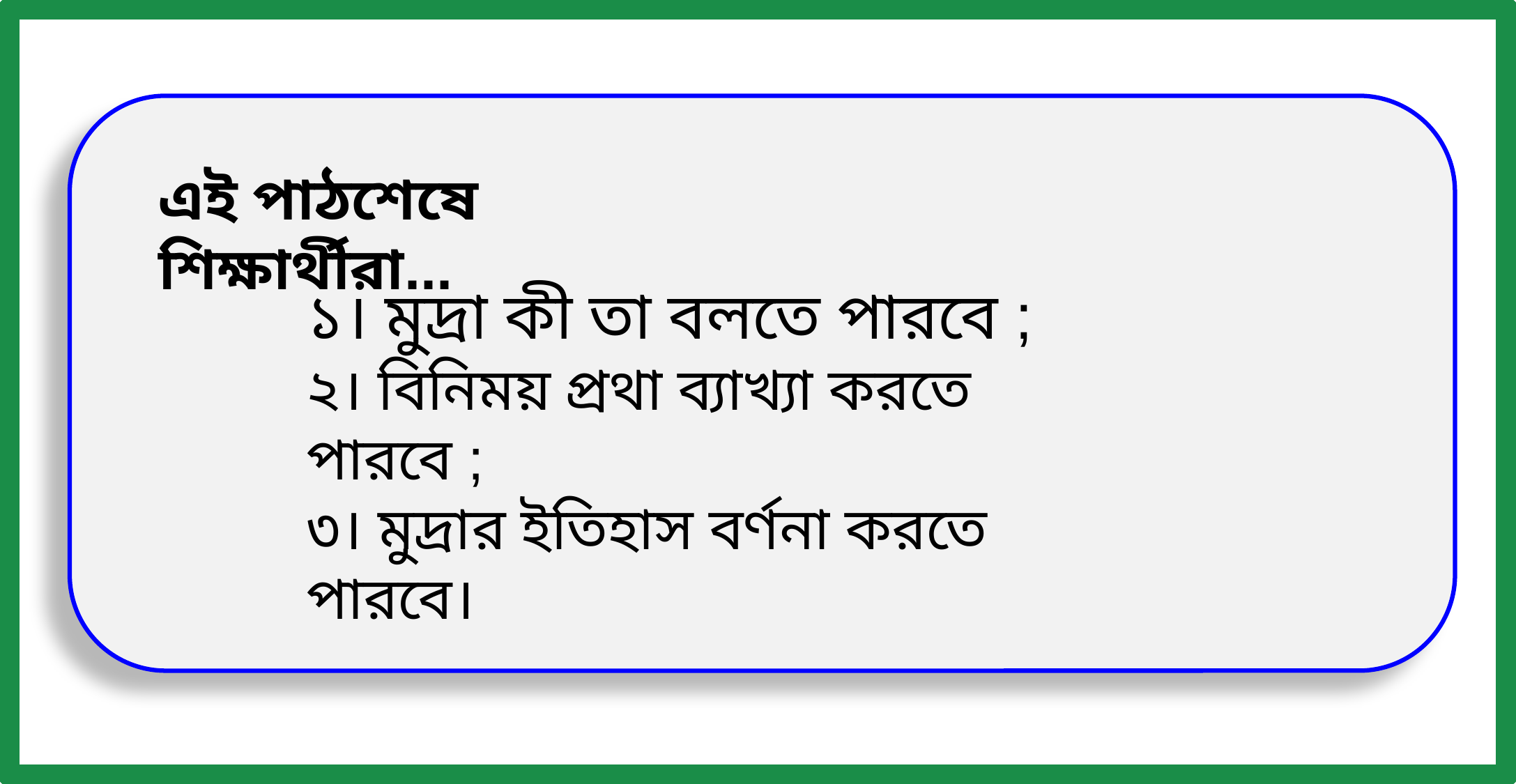

এই পাঠশেষে শিক্ষার্থীরা...
১। মুদ্রা কী তা বলতে পারবে ;
২। বিনিময় প্রথা ব্যাখ্যা করতে পারবে ;
৩। মুদ্রার ইতিহাস বর্ণনা করতে পারবে।